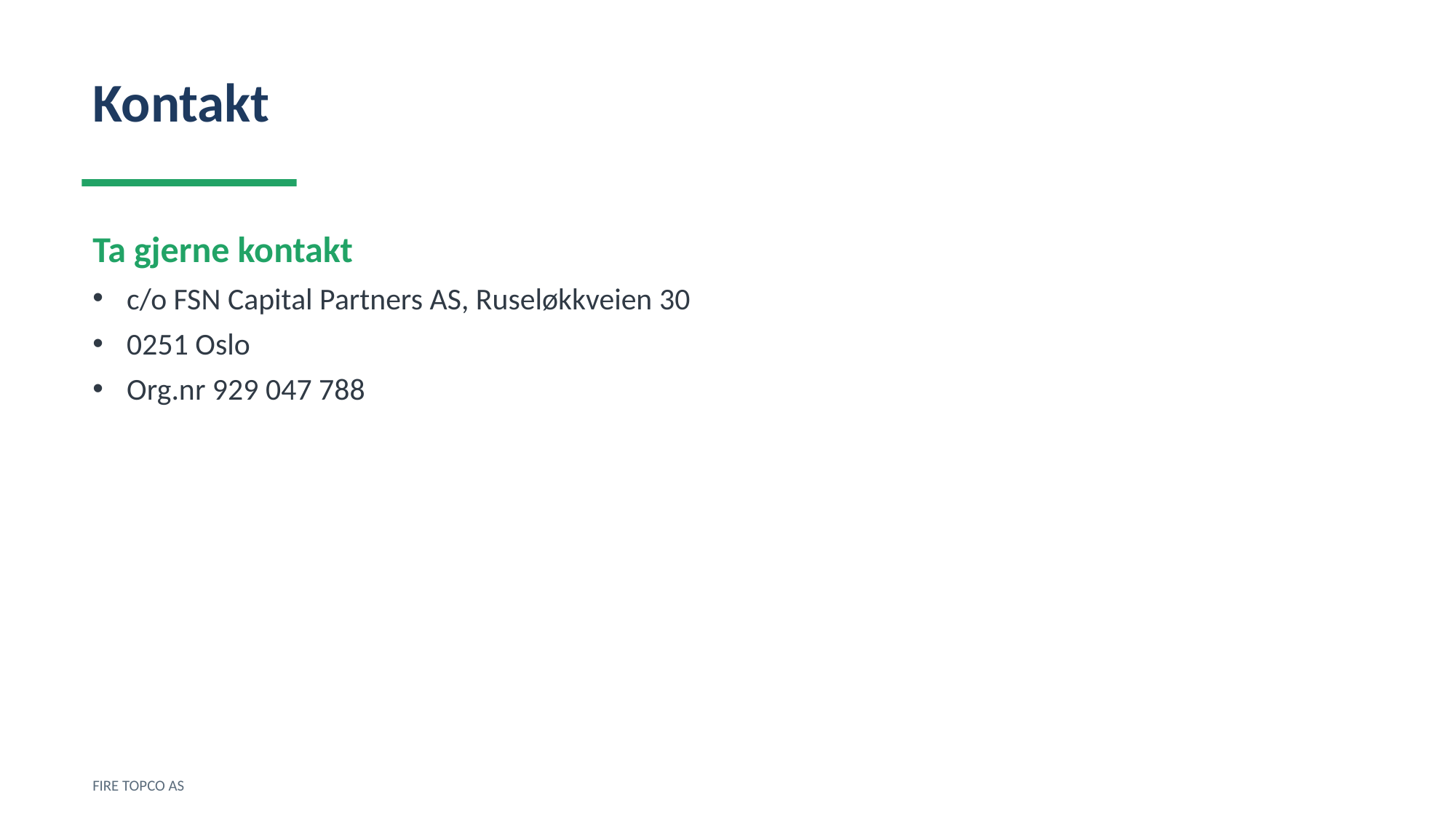

Kontakt

Ta gjerne kontakt
c/o FSN Capital Partners AS, Ruseløkkveien 30
0251 Oslo
Org.nr 929 047 788
FIRE TOPCO AS